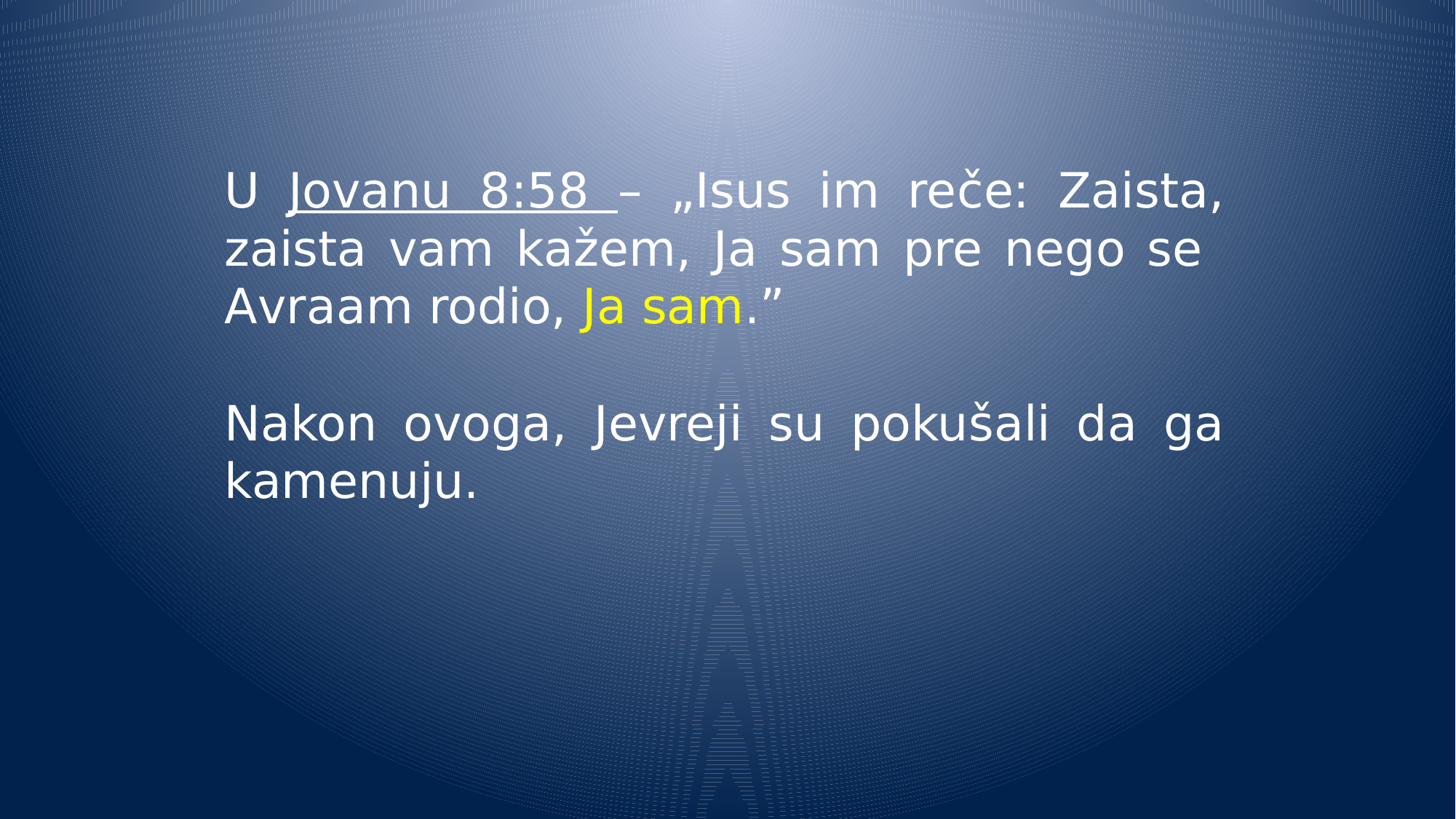

U Jovanu 8:58 – „Isus im reče: Zaista, zaista vam kažem, Ja sam pre nego se  Avraam rodio, Ja sam.”

Nakon ovoga, Jevreji su pokušali da ga kamenuju.